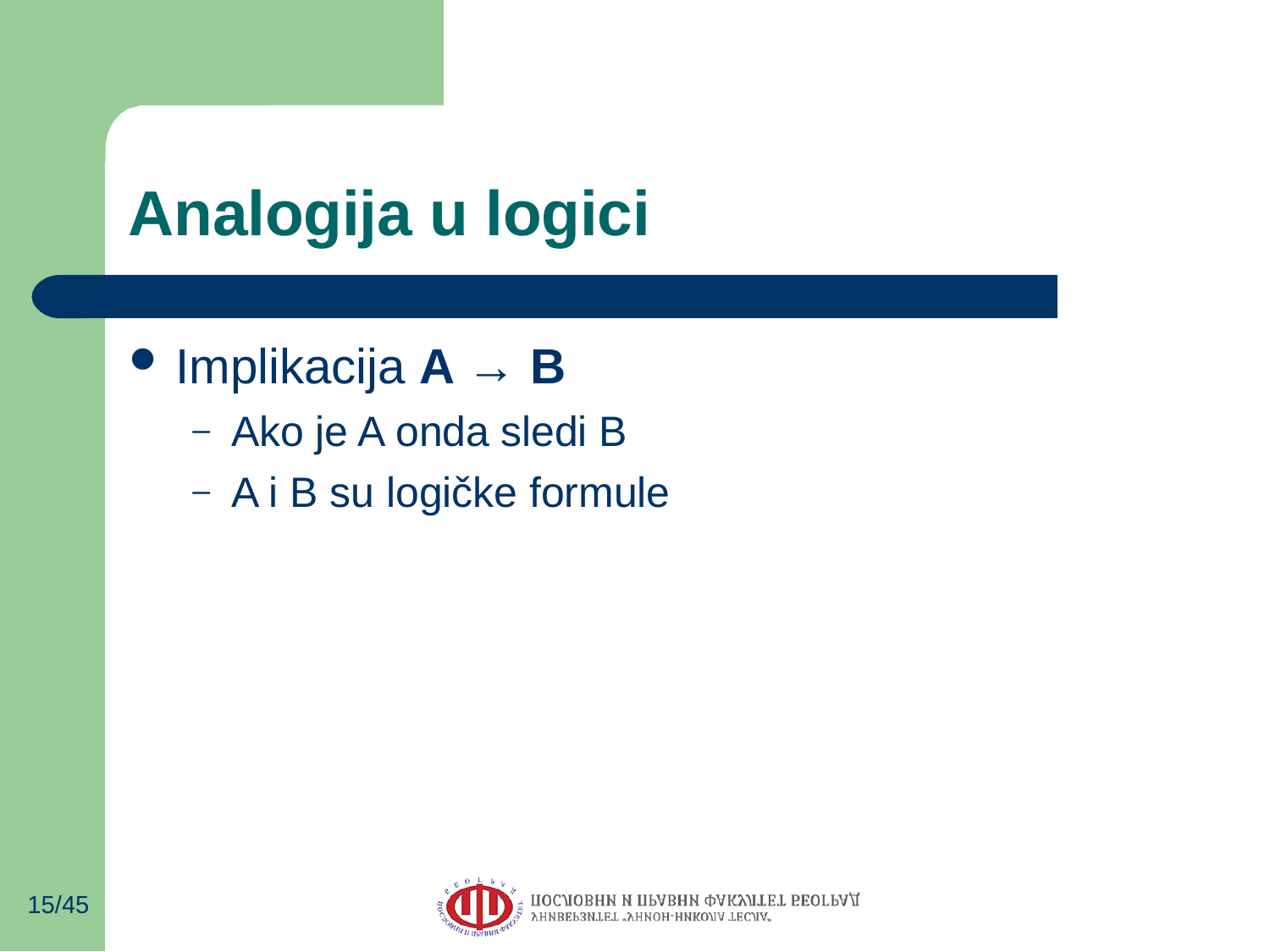

# Analogija u logici
Implikacija A → B
Ako je A onda sledi B
A i B su logičke formule
–
–
15/45